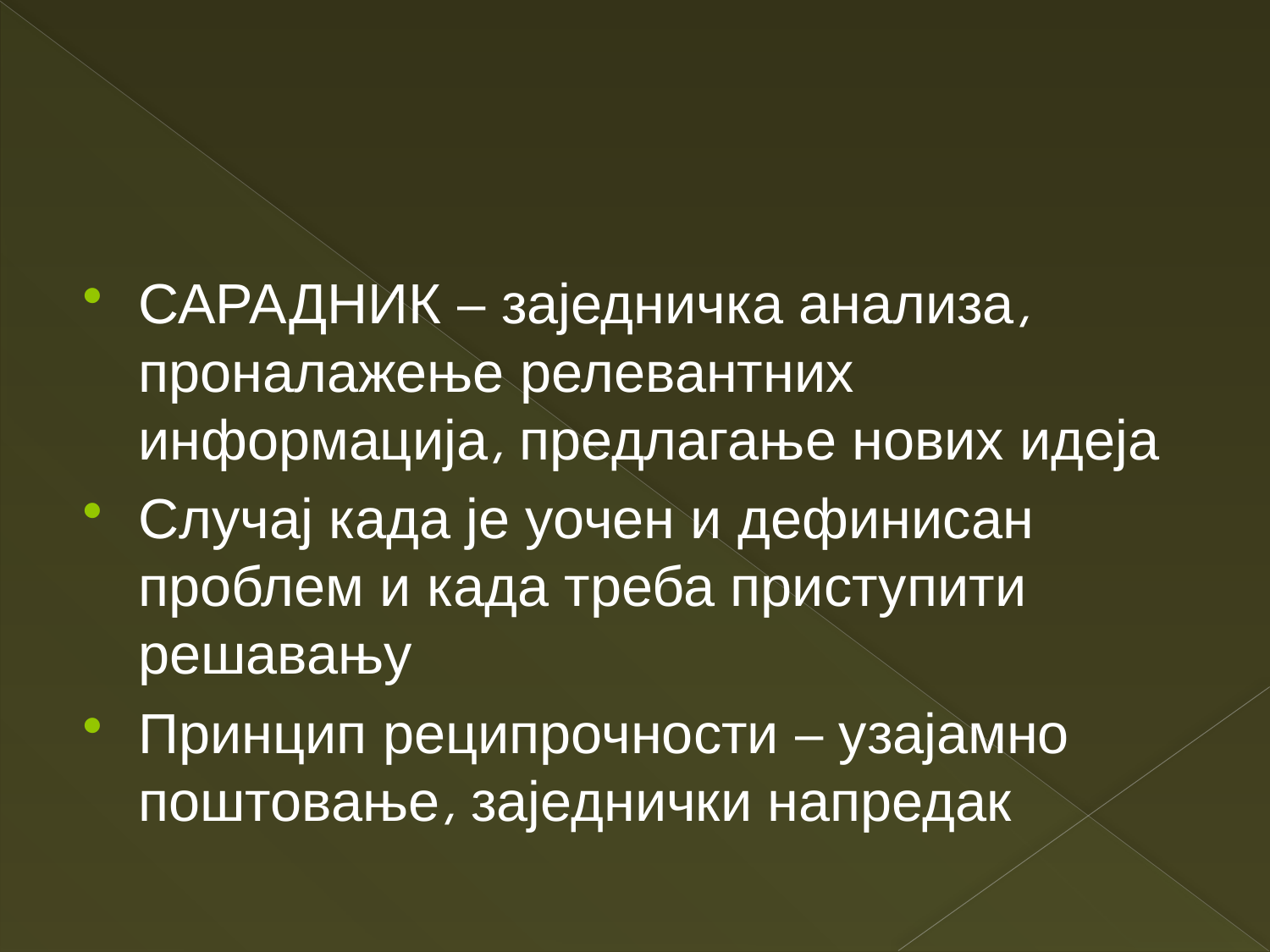

#
САРАДНИК – заједничка анализа, проналажење релевантних информација, предлагање нових идеја
Случај када је уочен и дефинисан проблем и када треба приступити решавању
Принцип реципрочности – узајамно поштовање, заједнички напредак